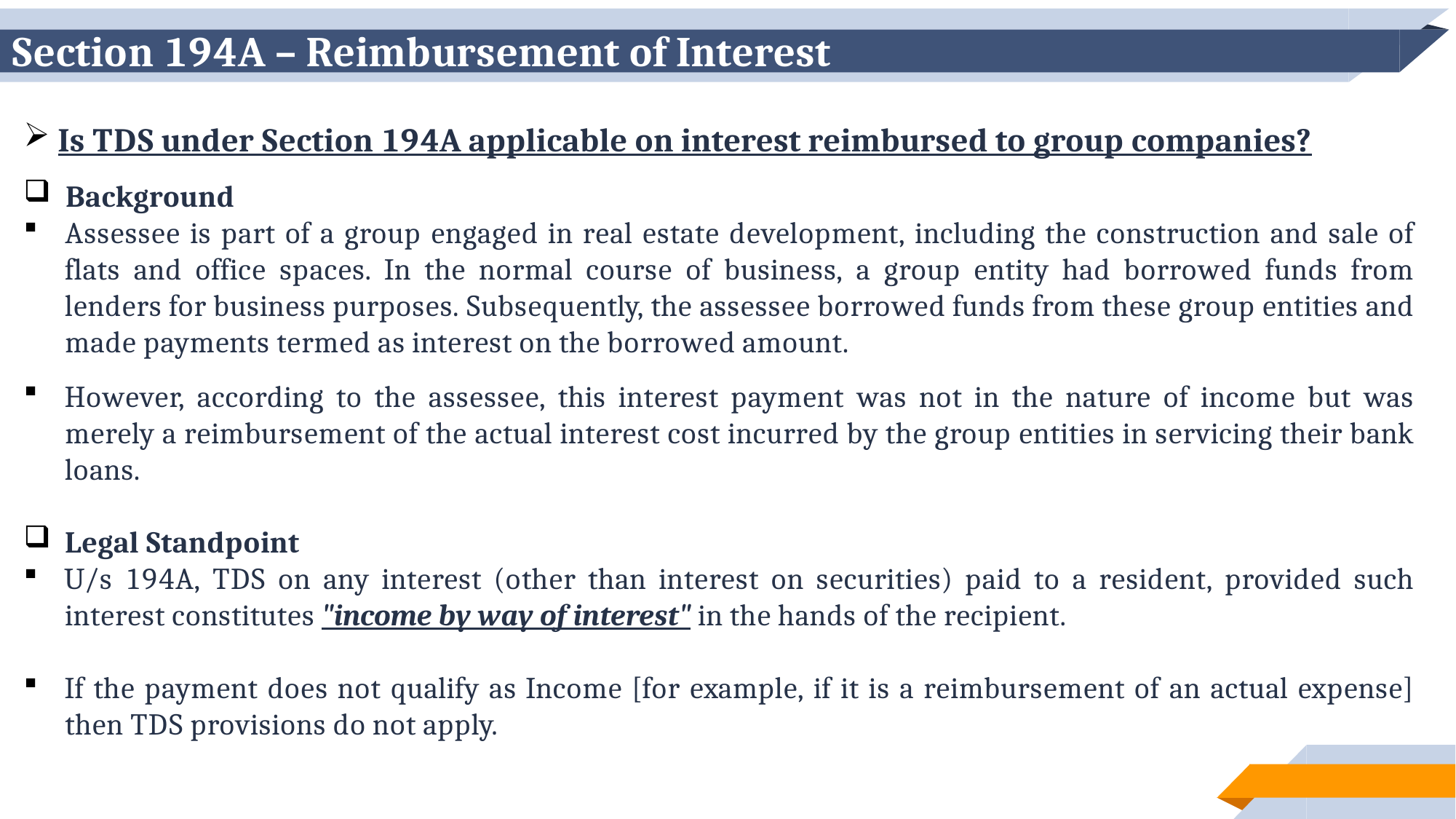

# Section 194A – Reimbursement of Interest

Is TDS under Section 194A applicable on interest reimbursed to group companies?

Background
Assessee is part of a group engaged in real estate development, including the construction and sale of flats and office spaces. In the normal course of business, a group entity had borrowed funds from lenders for business purposes. Subsequently, the assessee borrowed funds from these group entities and made payments termed as interest on the borrowed amount.

However, according to the assessee, this interest payment was not in the nature of income but was merely a reimbursement of the actual interest cost incurred by the group entities in servicing their bank loans.

Legal Standpoint
U/s 194A, TDS on any interest (other than interest on securities) paid to a resident, provided such interest constitutes "income by way of interest" in the hands of the recipient.

If the payment does not qualify as Income [for example, if it is a reimbursement of an actual expense] then TDS provisions do not apply.